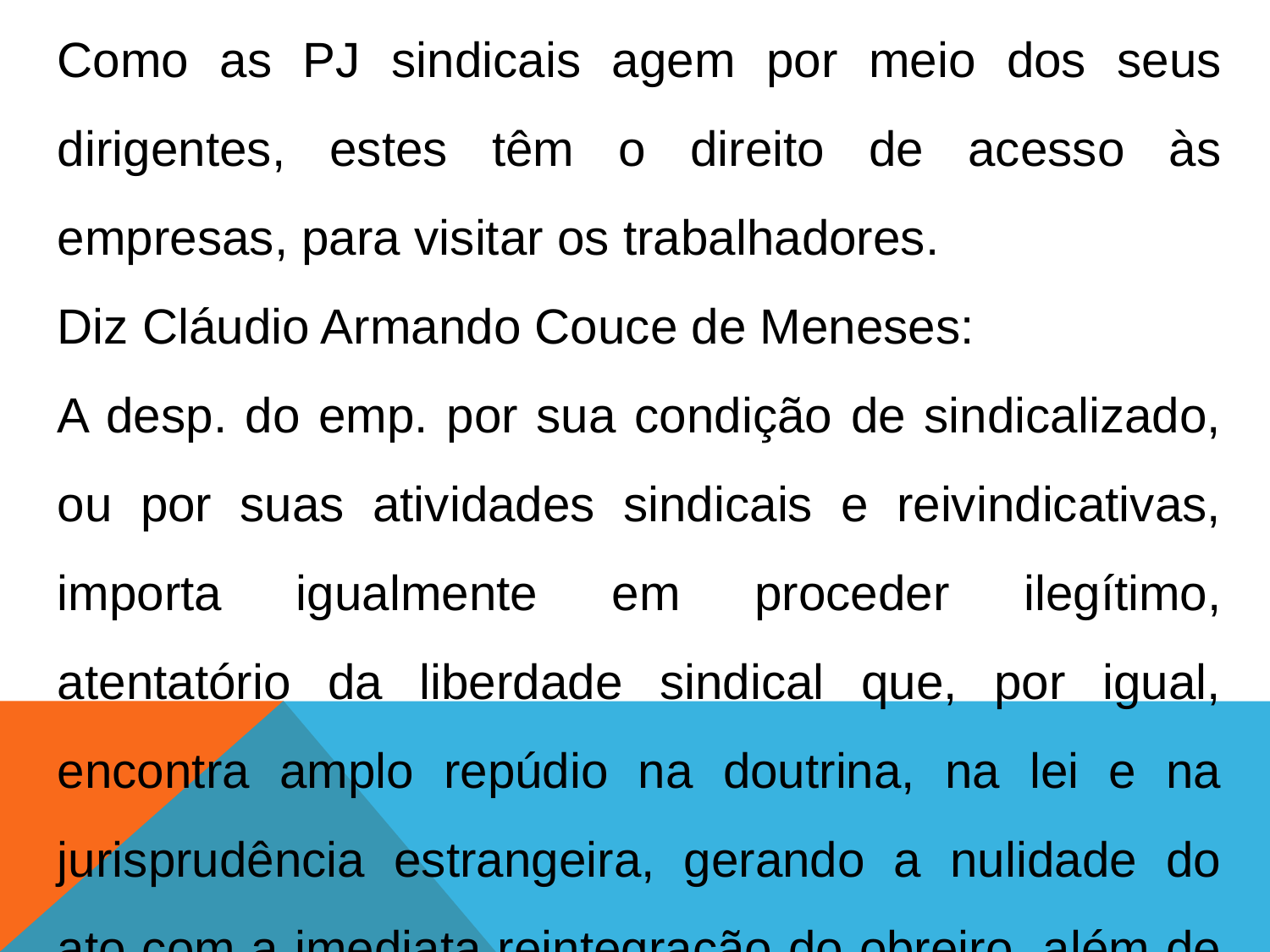

Como as PJ sindicais agem por meio dos seus dirigentes, estes têm o direito de acesso às empresas, para visitar os trabalhadores.
Diz Cláudio Armando Couce de Meneses:
A desp. do emp. por sua condição de sindicalizado, ou por suas atividades sindicais e reivindicativas, importa igualmente em proceder ilegítimo, atentatório da liberdade sindical que, por igual, encontra amplo repúdio na doutrina, na lei e na jurisprudência estrangeira, gerando a nulidade do ato com a imediata reintegração do obreiro, além de sanções diversas.